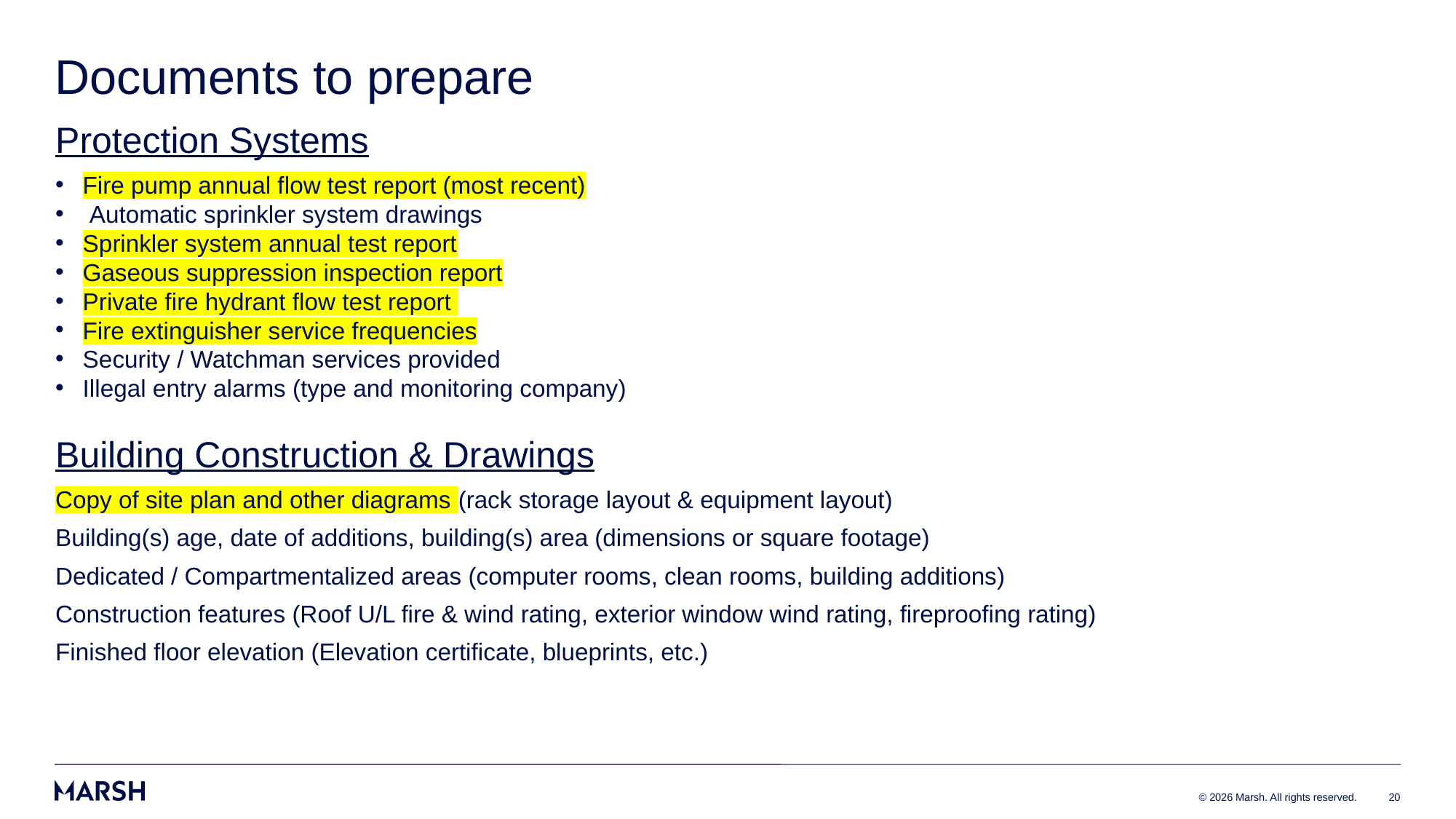

# Documents to prepare
Protection Systems
Fire pump annual flow test report (most recent)
 Automatic sprinkler system drawings
Sprinkler system annual test report
Gaseous suppression inspection report
Private fire hydrant flow test report
Fire extinguisher service frequencies
Security / Watchman services provided
Illegal entry alarms (type and monitoring company)

Building Construction & Drawings
Copy of site plan and other diagrams (rack storage layout & equipment layout)
Building(s) age, date of additions, building(s) area (dimensions or square footage)
Dedicated / Compartmentalized areas (computer rooms, clean rooms, building additions)
Construction features (Roof U/L fire & wind rating, exterior window wind rating, fireproofing rating)
Finished floor elevation (Elevation certificate, blueprints, etc.)

20